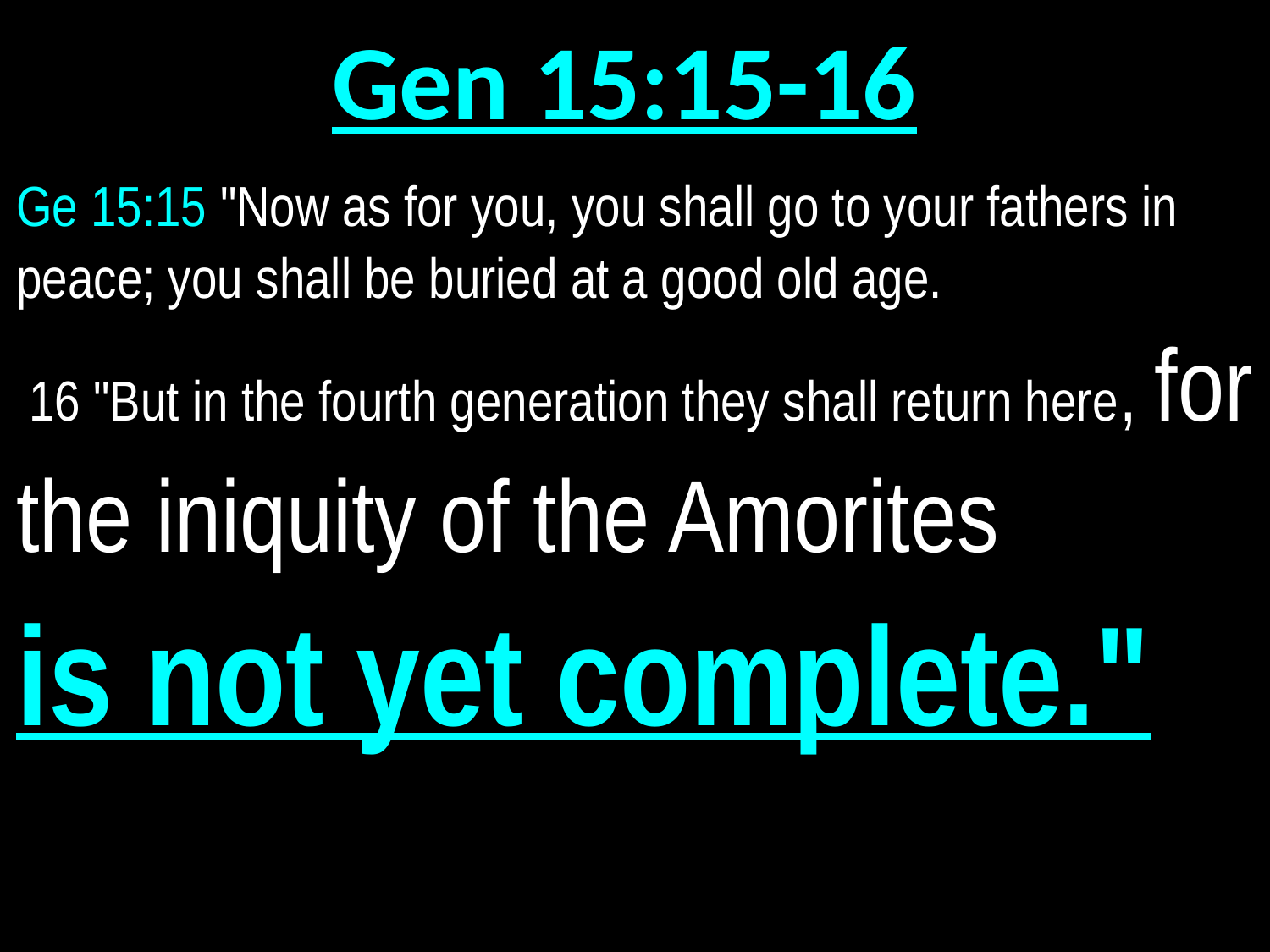

# Gen 15:15-16
Ge 15:15 "Now as for you, you shall go to your fathers in peace; you shall be buried at a good old age.
 16 "But in the fourth generation they shall return here, for the iniquity of the Amorites
is not yet complete."